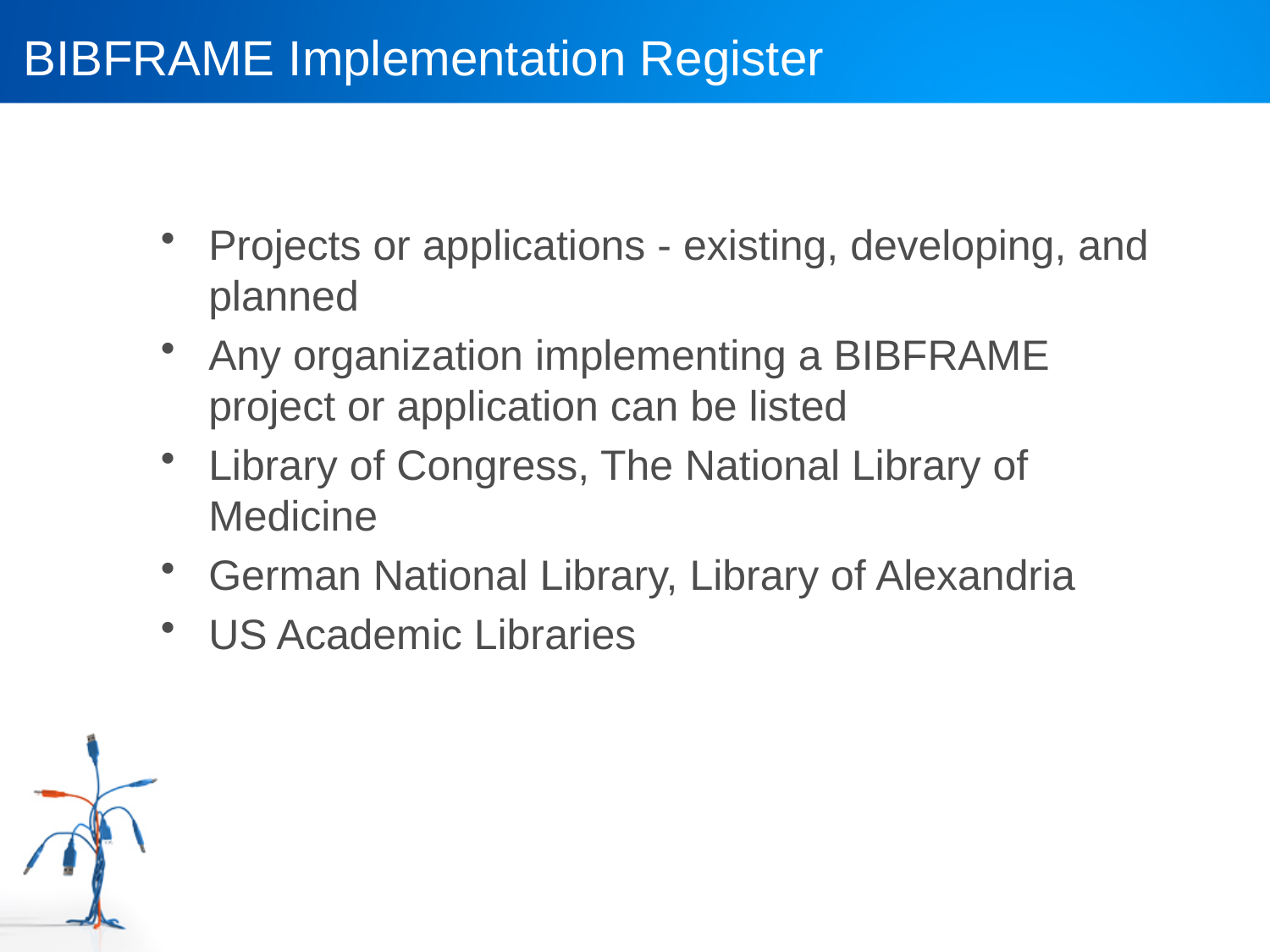

# BIBFRAME Implementation Register
Projects or applications - existing, developing, and planned
Any organization implementing a BIBFRAME project or application can be listed
Library of Congress, The National Library of Medicine
German National Library, Library of Alexandria
US Academic Libraries